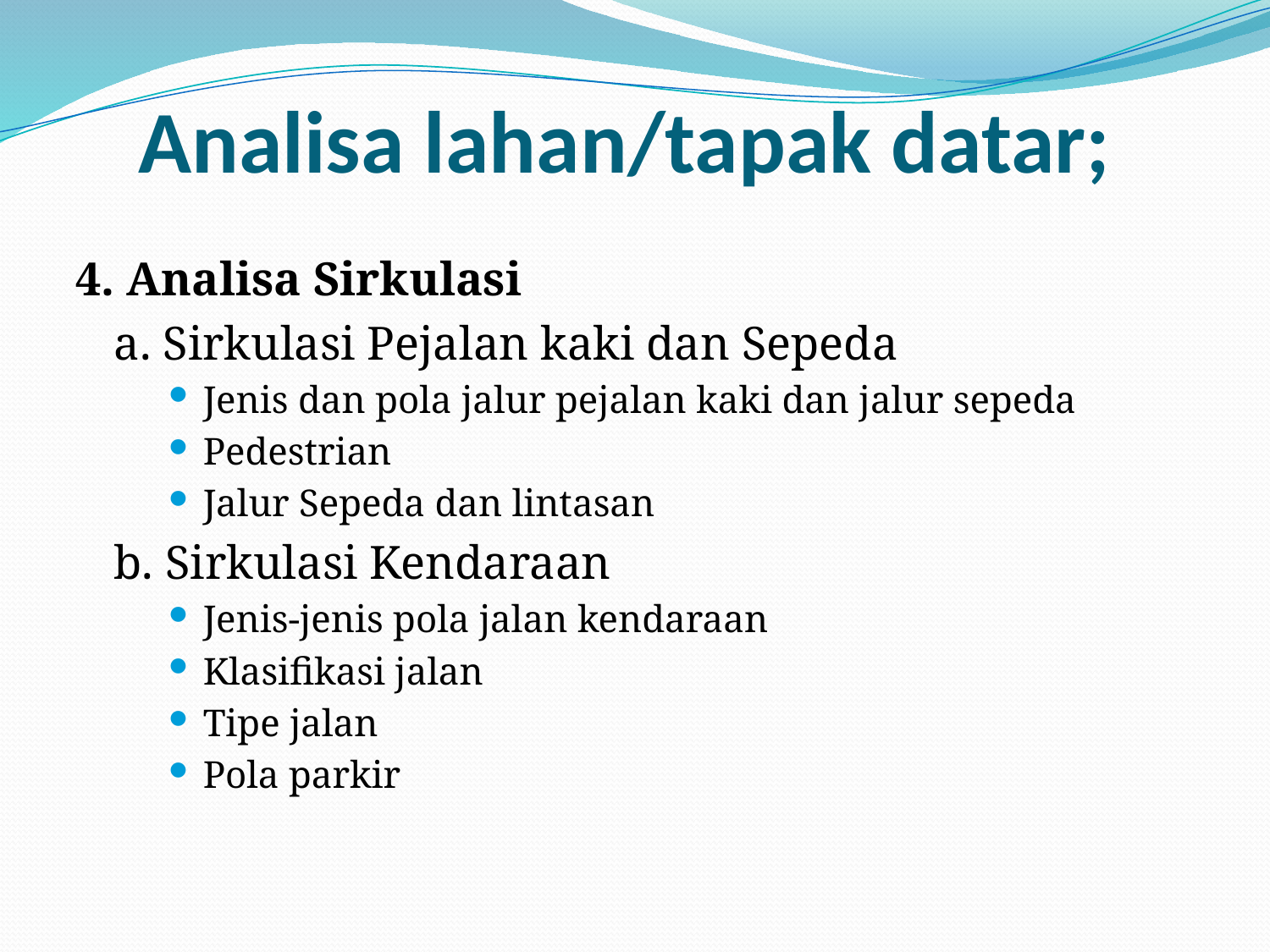

# Analisa lahan/tapak datar;
4. Analisa Sirkulasi
	a. Sirkulasi Pejalan kaki dan Sepeda
Jenis dan pola jalur pejalan kaki dan jalur sepeda
Pedestrian
Jalur Sepeda dan lintasan
	b. Sirkulasi Kendaraan
Jenis-jenis pola jalan kendaraan
Klasifikasi jalan
Tipe jalan
Pola parkir